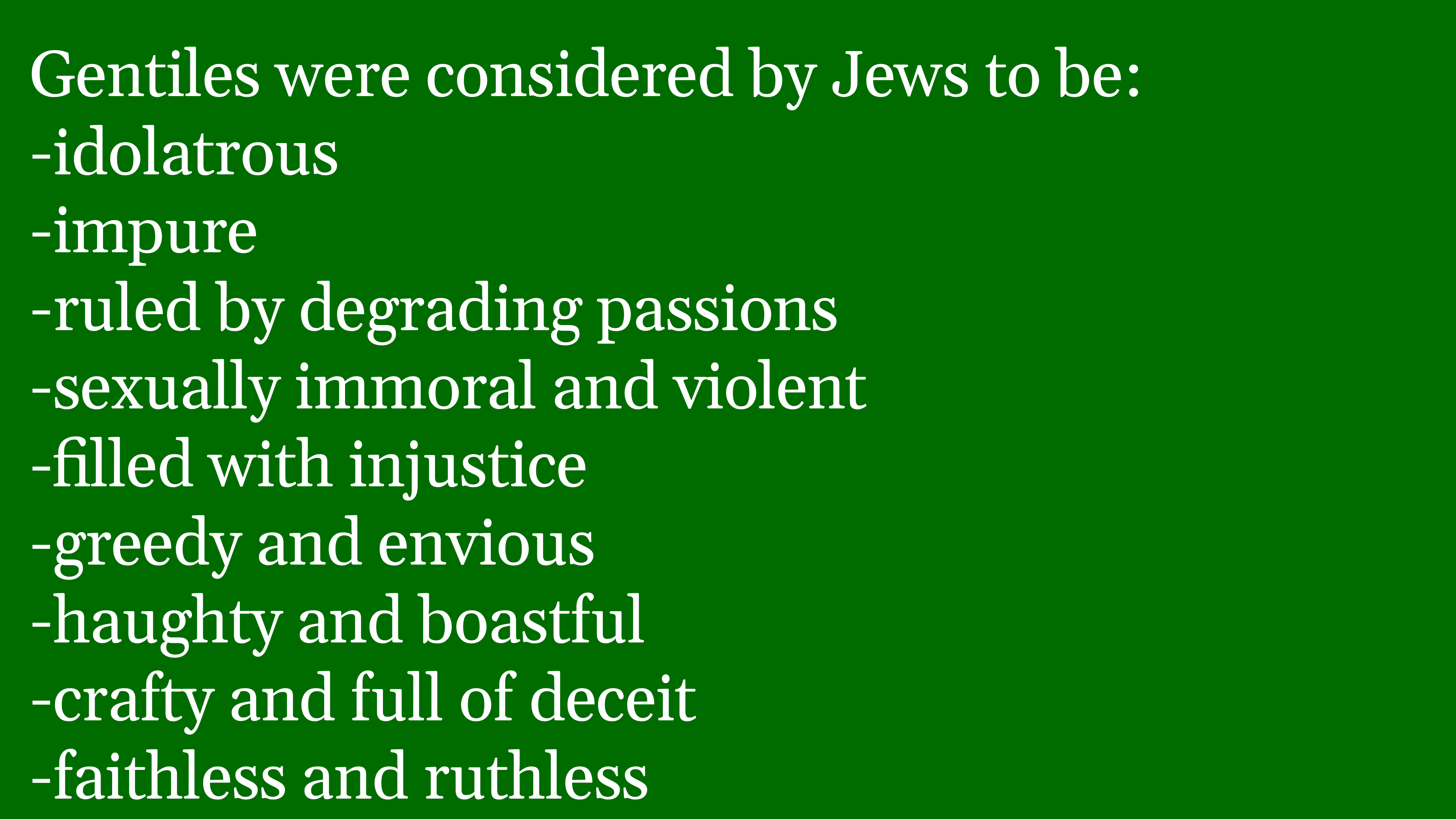

# Gentiles were considered by Jews to be:
-idolatrous
-impure
-ruled by degrading passions
-sexually immoral and violent
-filled with injustice
-greedy and envious
-haughty and boastful
-crafty and full of deceit
-faithless and ruthless